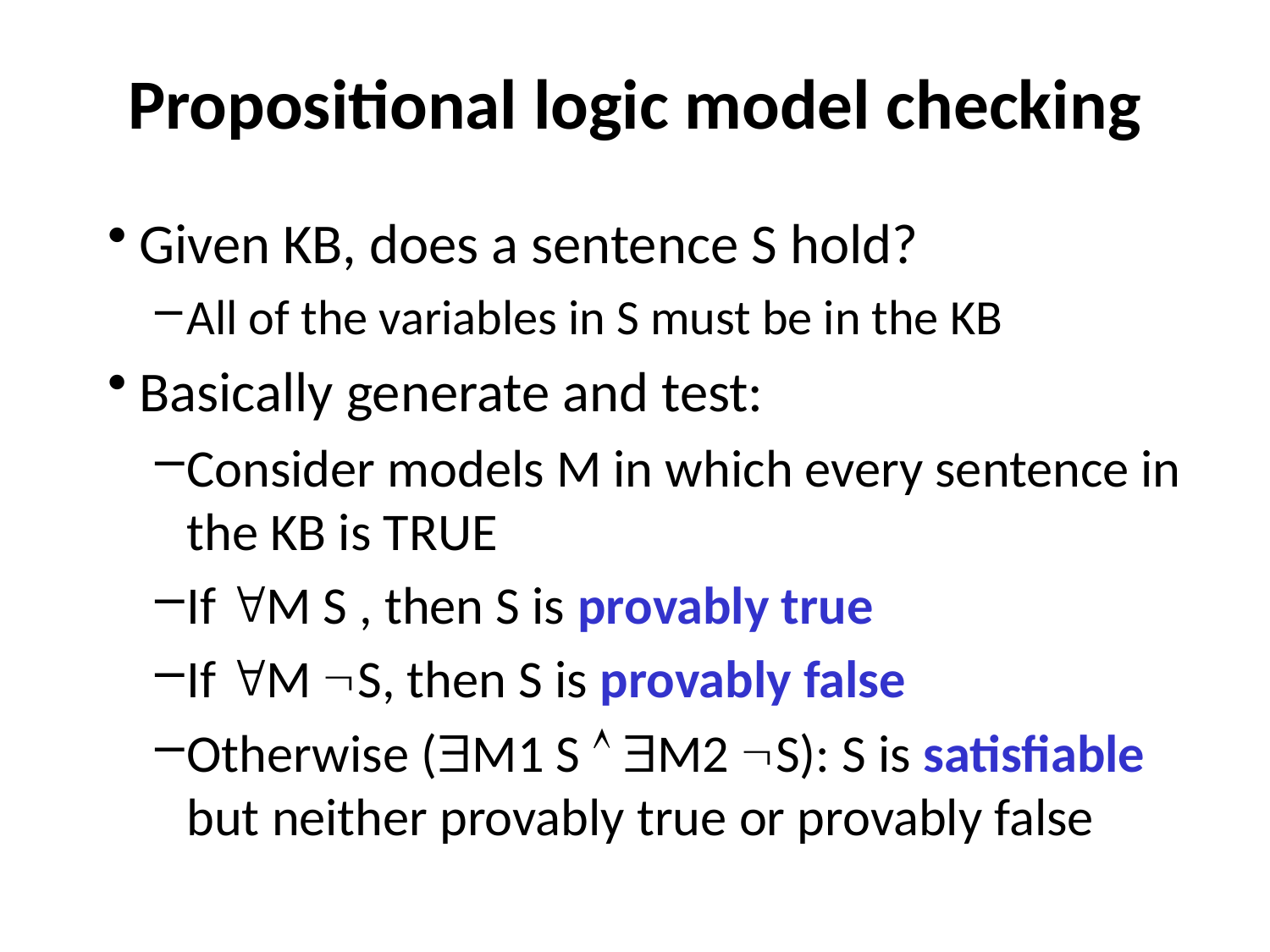

# Propositional logic model checking
Given KB, does a sentence S hold?
All of the variables in S must be in the KB
Basically generate and test:
Consider models M in which every sentence in the KB is TRUE
If ∀M S , then S is provably true
If ∀M ¬S, then S is provably false
Otherwise (∃M1 S ∧ ∃M2 ¬S): S is satisfiable but neither provably true or provably false